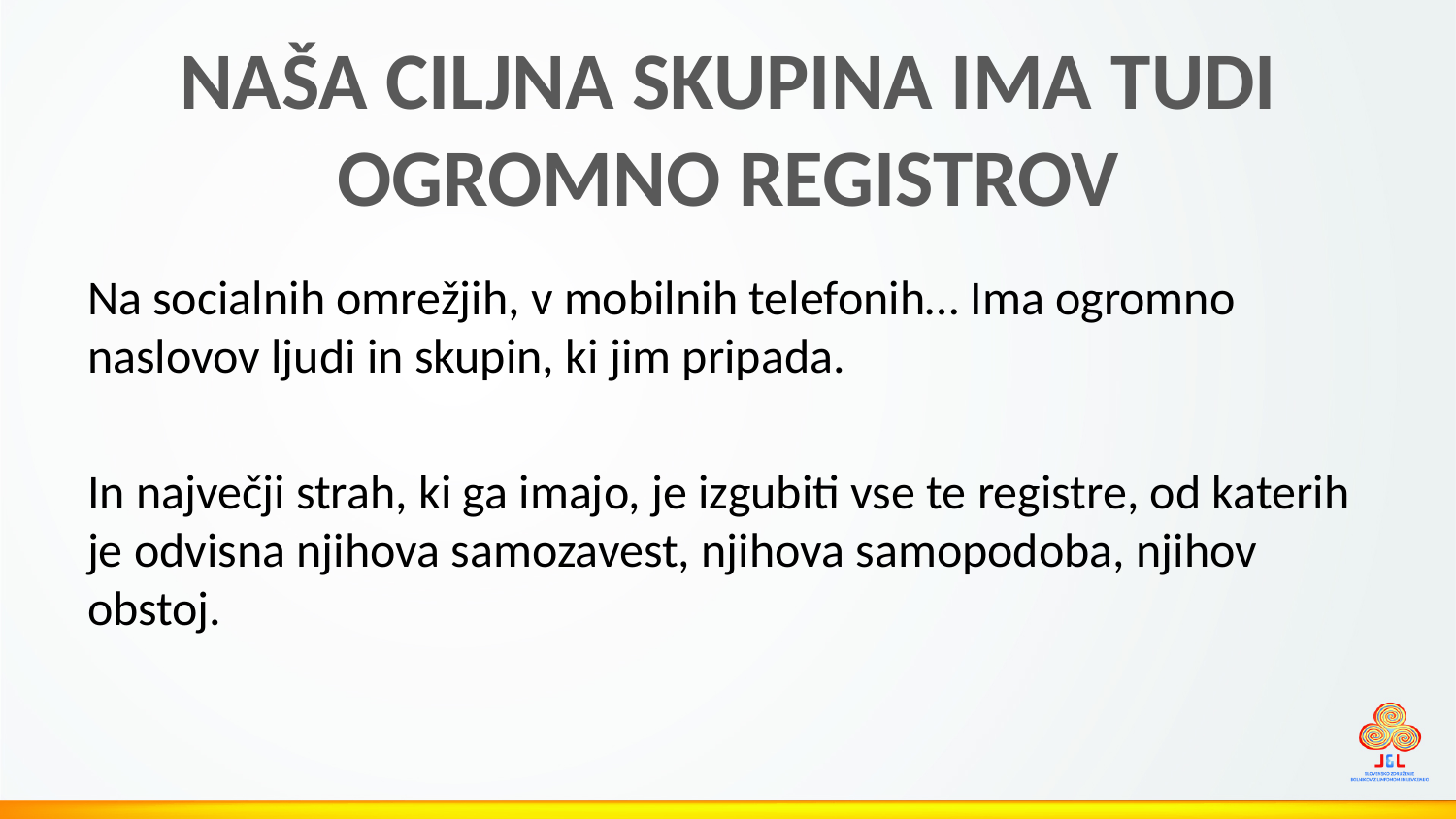

# NAŠA CILJNA SKUPINA IMA TUDI OGROMNO REGISTROV

Na socialnih omrežjih, v mobilnih telefonih… Ima ogromno naslovov ljudi in skupin, ki jim pripada.

In največji strah, ki ga imajo, je izgubiti vse te registre, od katerih je odvisna njihova samozavest, njihova samopodoba, njihov obstoj.